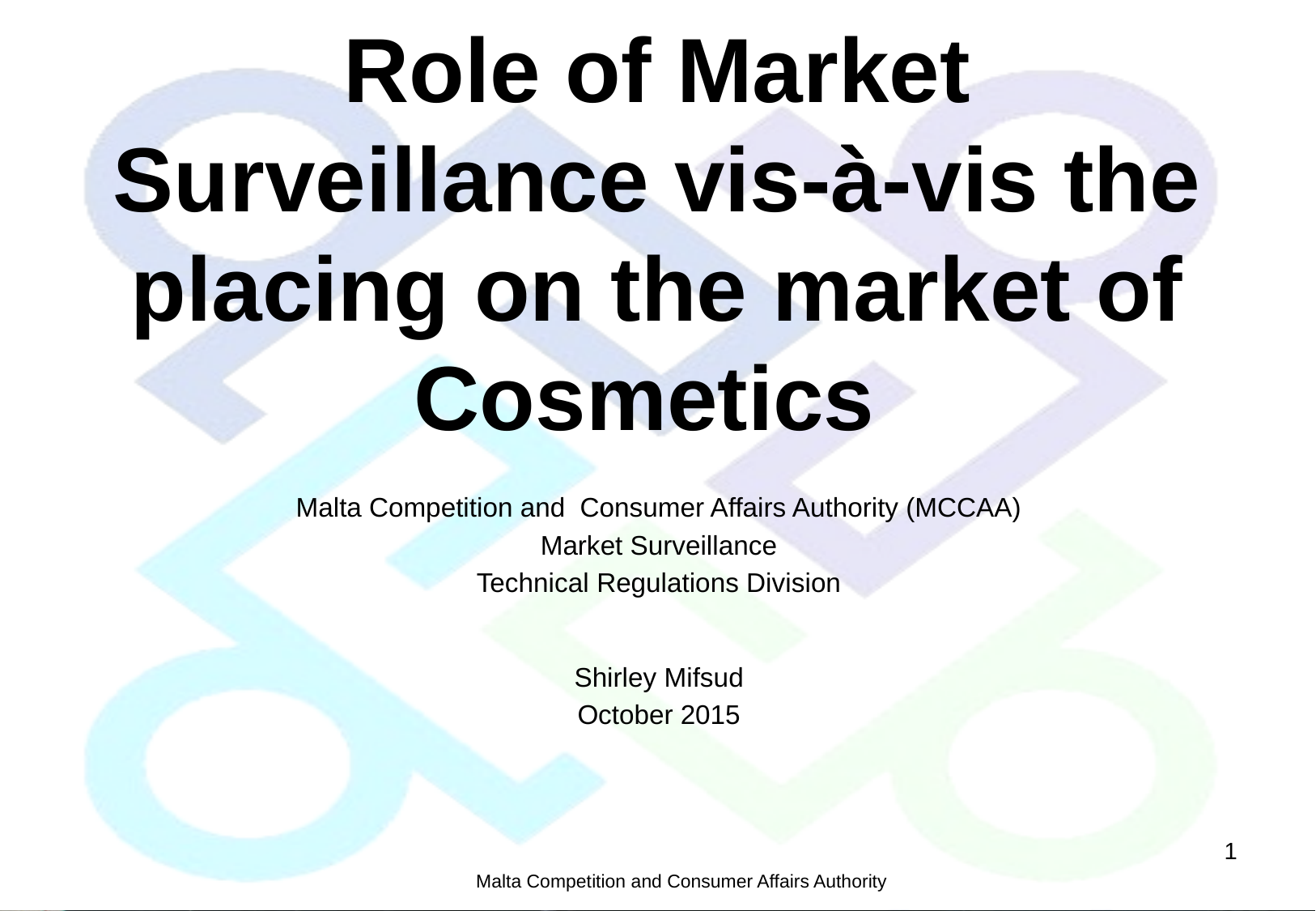

# Role of Market Surveillance vis-à-vis the placing on the market of Cosmetics
Malta Competition and  Consumer Affairs Authority (MCCAA)
Market Surveillance
Technical Regulations Division

Shirley Mifsud
October 2015
1
Malta Competition and Consumer Affairs Authority